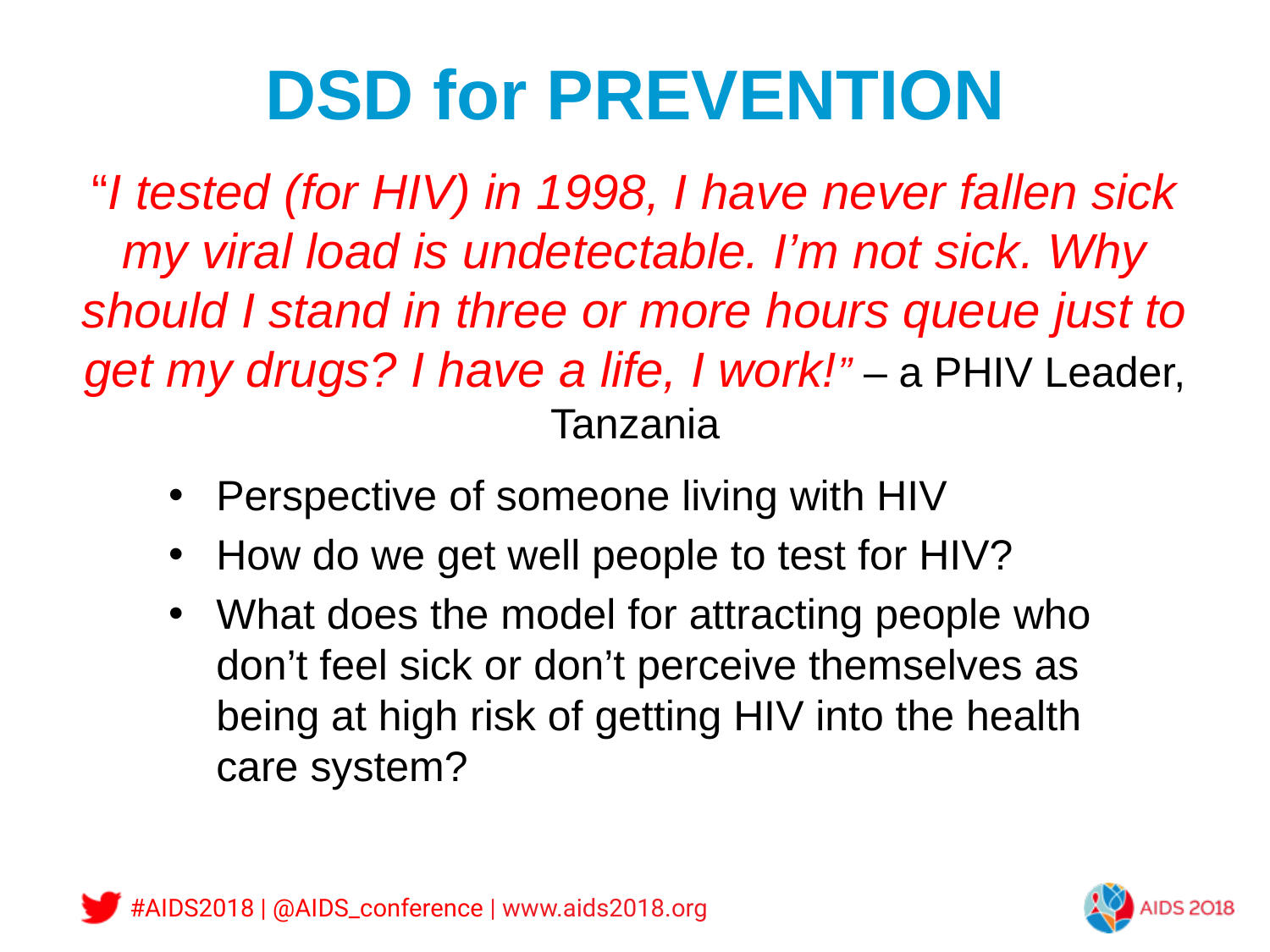

# DSD for PREVENTION
“I tested (for HIV) in 1998, I have never fallen sick my viral load is undetectable. I’m not sick. Why should I stand in three or more hours queue just to get my drugs? I have a life, I work!” – a PHIV Leader, Tanzania
Perspective of someone living with HIV
How do we get well people to test for HIV?
What does the model for attracting people who don’t feel sick or don’t perceive themselves as being at high risk of getting HIV into the health care system?